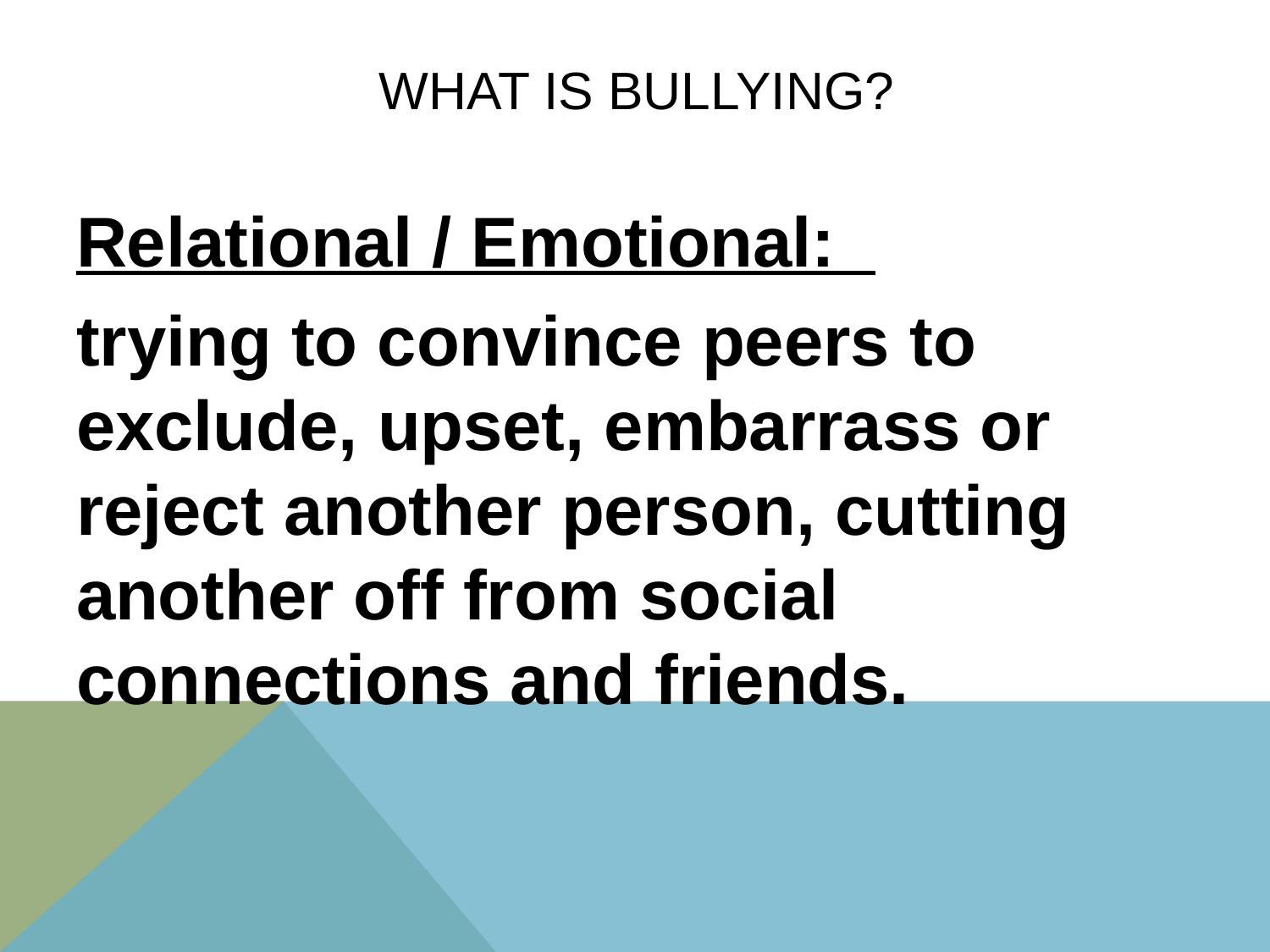

# What is bullying?
Relational / Emotional:
trying to convince peers to exclude, upset, embarrass or reject another person, cutting another off from social connections and friends.